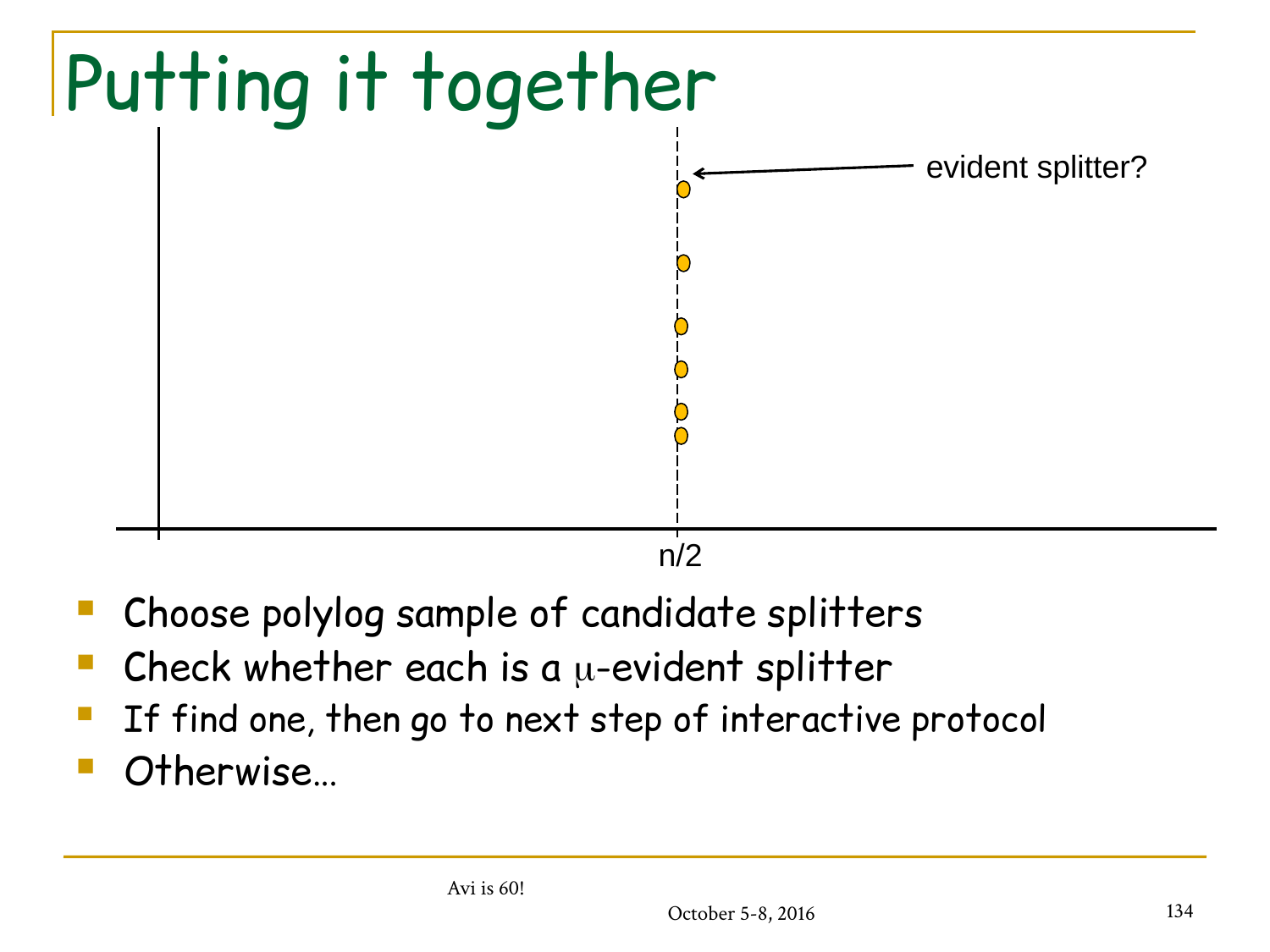

# Putting it together
evident splitter?

n/2
Choose polylog sample of candidate splitters
Check whether each is a μ-evident splitter
If find one, then go to next step of interactive protocol
Otherwise…
134
Avi is 60!                                                                                                               October 5-8, 2016